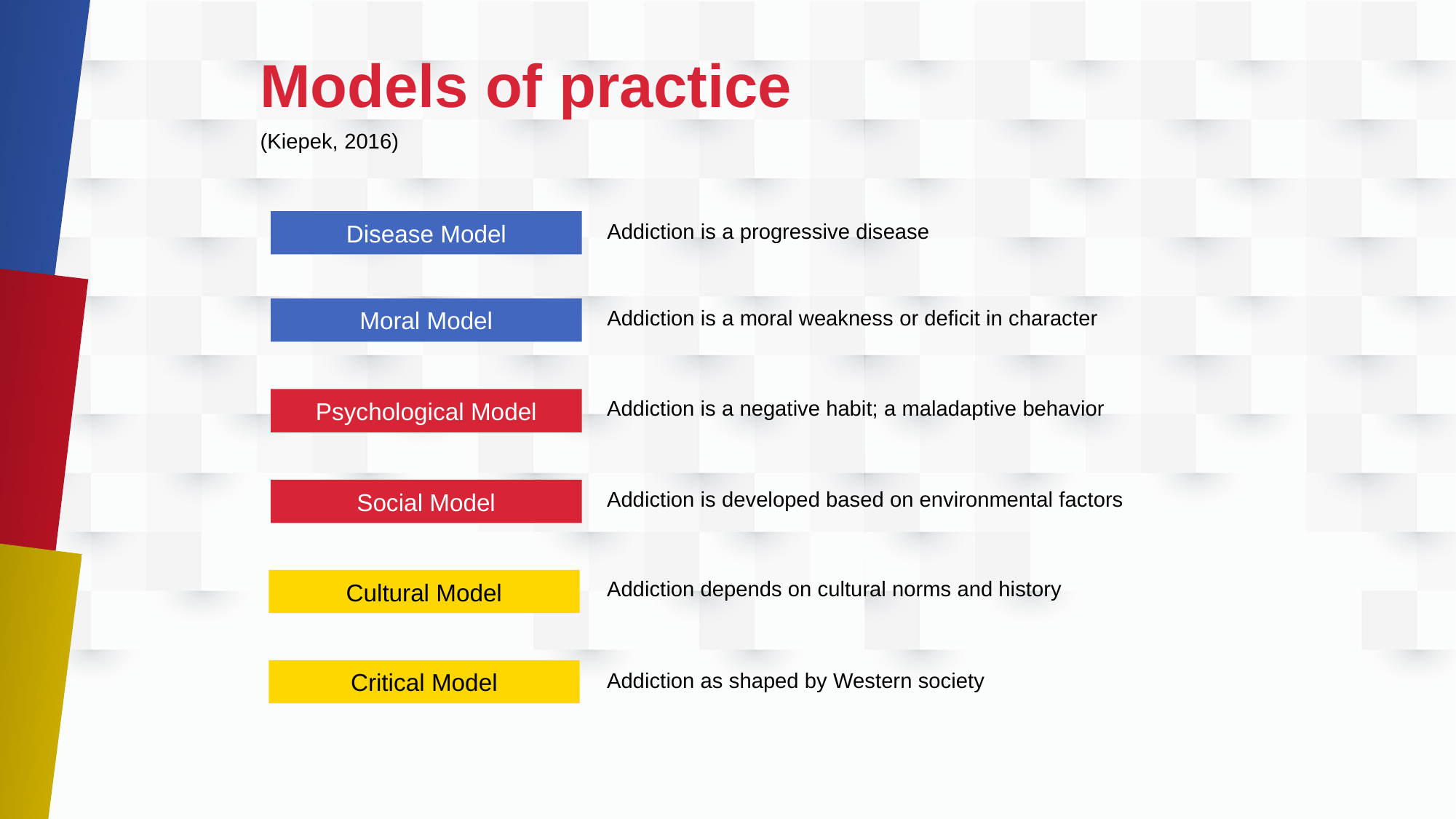

# Models of practice
(Kiepek, 2016)
Disease Model
Addiction is a progressive disease
Moral Model
Addiction is a moral weakness or deficit in character
Addiction is a negative habit; a maladaptive behavior
Psychological Model
Social Model
Addiction is developed based on environmental factors
Cultural Model
Addiction depends on cultural norms and history
Critical Model
Addiction as shaped by Western society